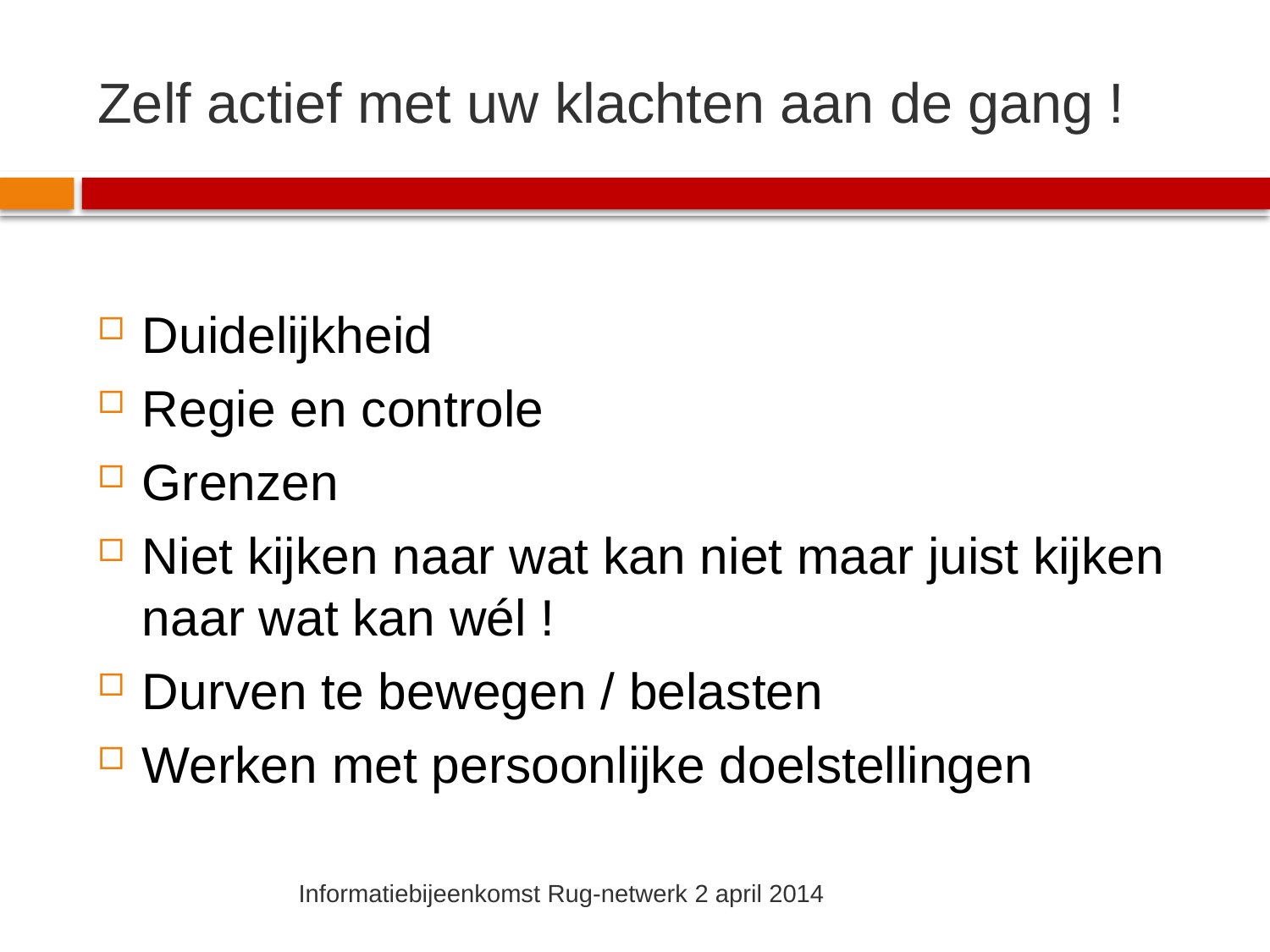

# Zelf actief met uw klachten aan de gang !

Duidelijkheid
Regie en controle
Grenzen
Niet kijken naar wat kan niet maar juist kijken naar wat kan wél !
Durven te bewegen / belasten
Werken met persoonlijke doelstellingen

Informatiebijeenkomst Rug-netwerk 2 april 2014